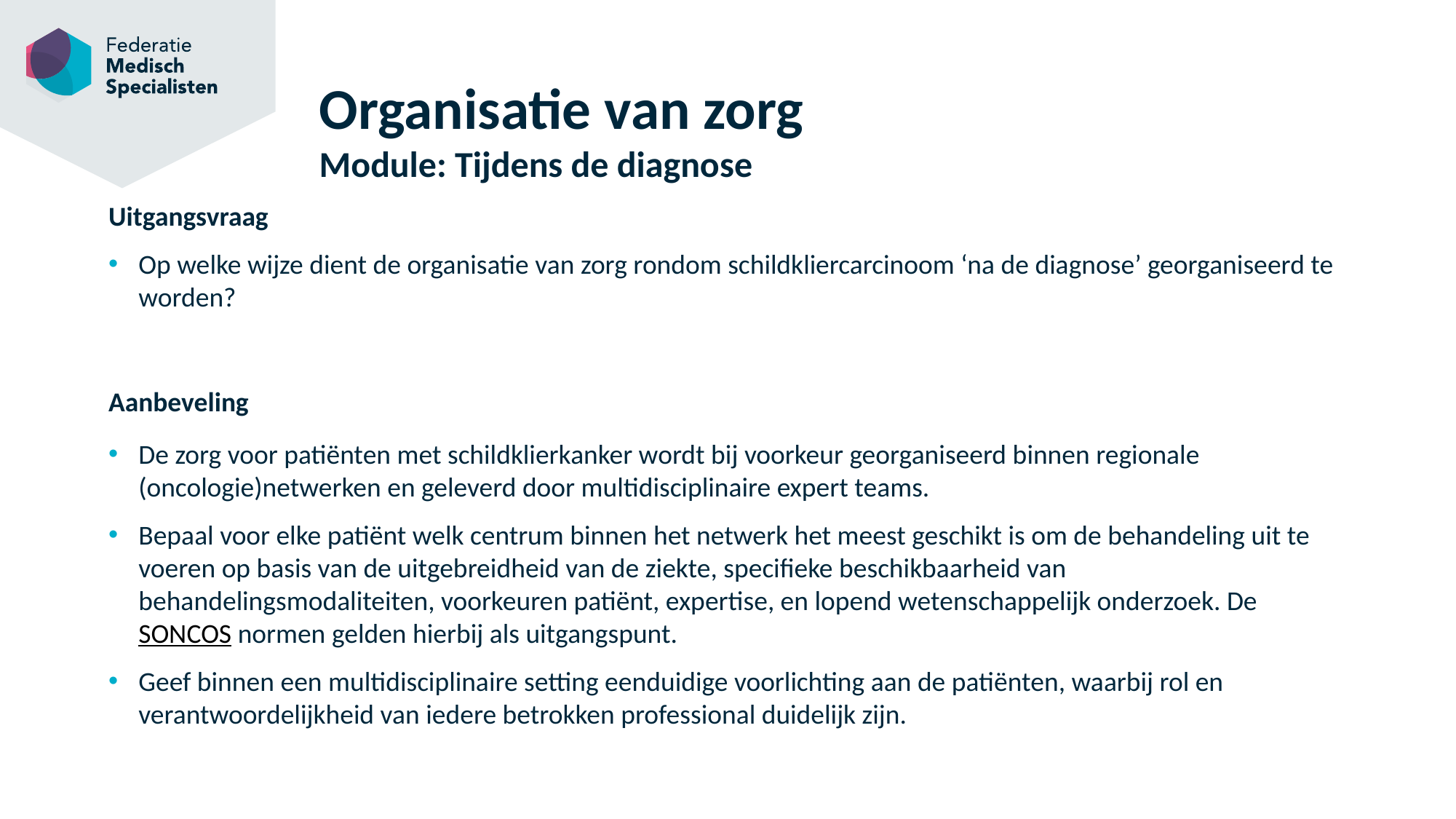

# Organisatie van zorg Module: Tijdens de diagnose
Uitgangsvraag
Op welke wijze dient de organisatie van zorg rondom schildkliercarcinoom ‘na de diagnose’ georganiseerd te worden?

Aanbeveling
De zorg voor patiënten met schildklierkanker wordt bij voorkeur georganiseerd binnen regionale (oncologie)netwerken en geleverd door multidisciplinaire expert teams.
Bepaal voor elke patiënt welk centrum binnen het netwerk het meest geschikt is om de behandeling uit te voeren op basis van de uitgebreidheid van de ziekte, specifieke beschikbaarheid van behandelingsmodaliteiten, voorkeuren patiënt, expertise, en lopend wetenschappelijk onderzoek. De SONCOS normen gelden hierbij als uitgangspunt.
Geef binnen een multidisciplinaire setting eenduidige voorlichting aan de patiënten, waarbij rol en verantwoordelijkheid van iedere betrokken professional duidelijk zijn.